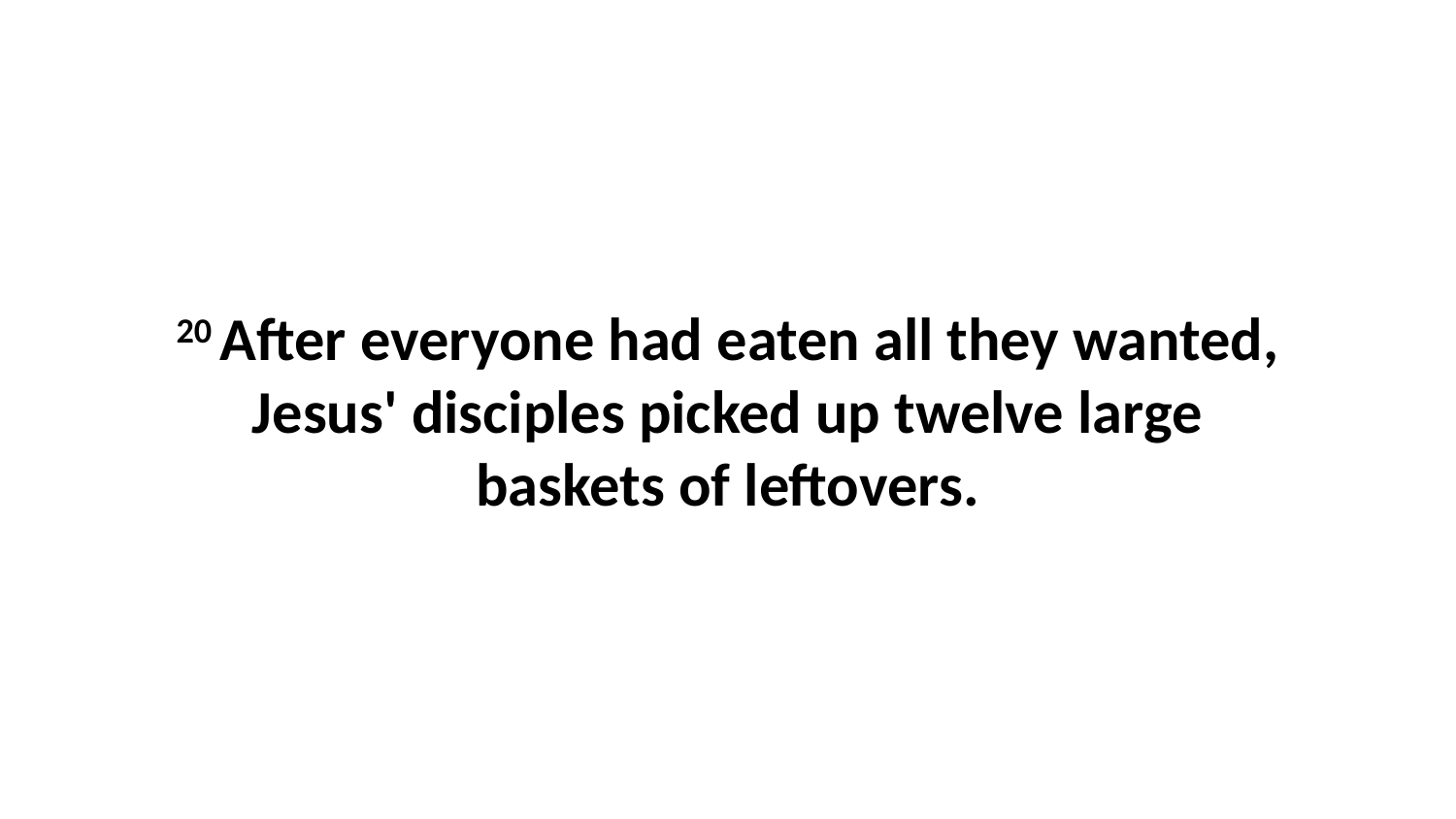

20 After everyone had eaten all they wanted, Jesus' disciples picked up twelve large baskets of leftovers.